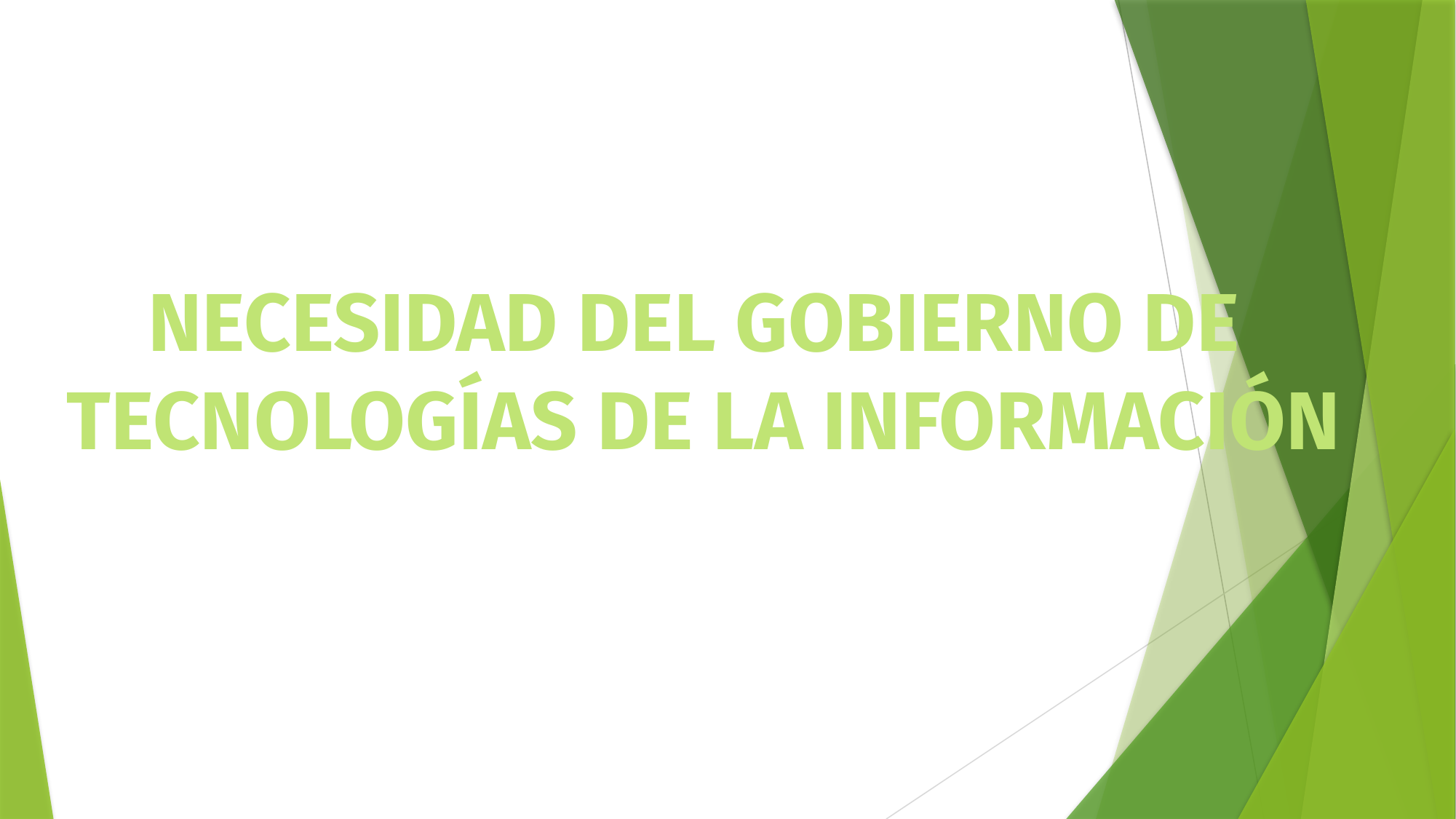

NECESIDAD DEL GOBIERNO DE
 TECNOLOGÍAS DE LA INFORMACIÓN